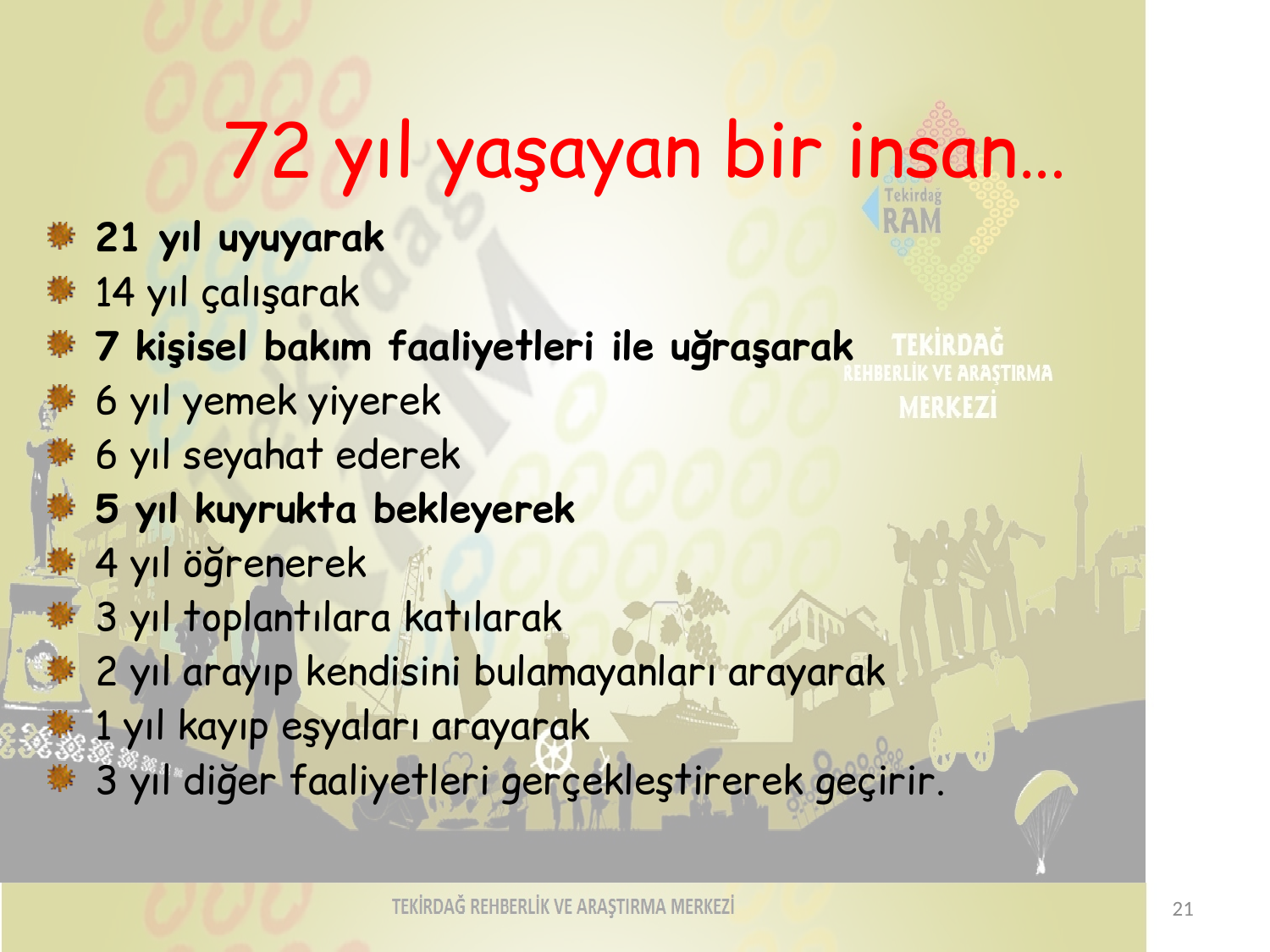

# 72 yıl yaşayan bir insan…
21 yıl uyuyarak
14 yıl çalışarak
7 kişisel bakım faaliyetleri ile uğraşarak
6 yıl yemek yiyerek
6 yıl seyahat ederek
5 yıl kuyrukta bekleyerek
4 yıl öğrenerek
3 yıl toplantılara katılarak
2 yıl arayıp kendisini bulamayanları arayarak
1 yıl kayıp eşyaları arayarak
3 yıl diğer faaliyetleri gerçekleştirerek geçirir.
21